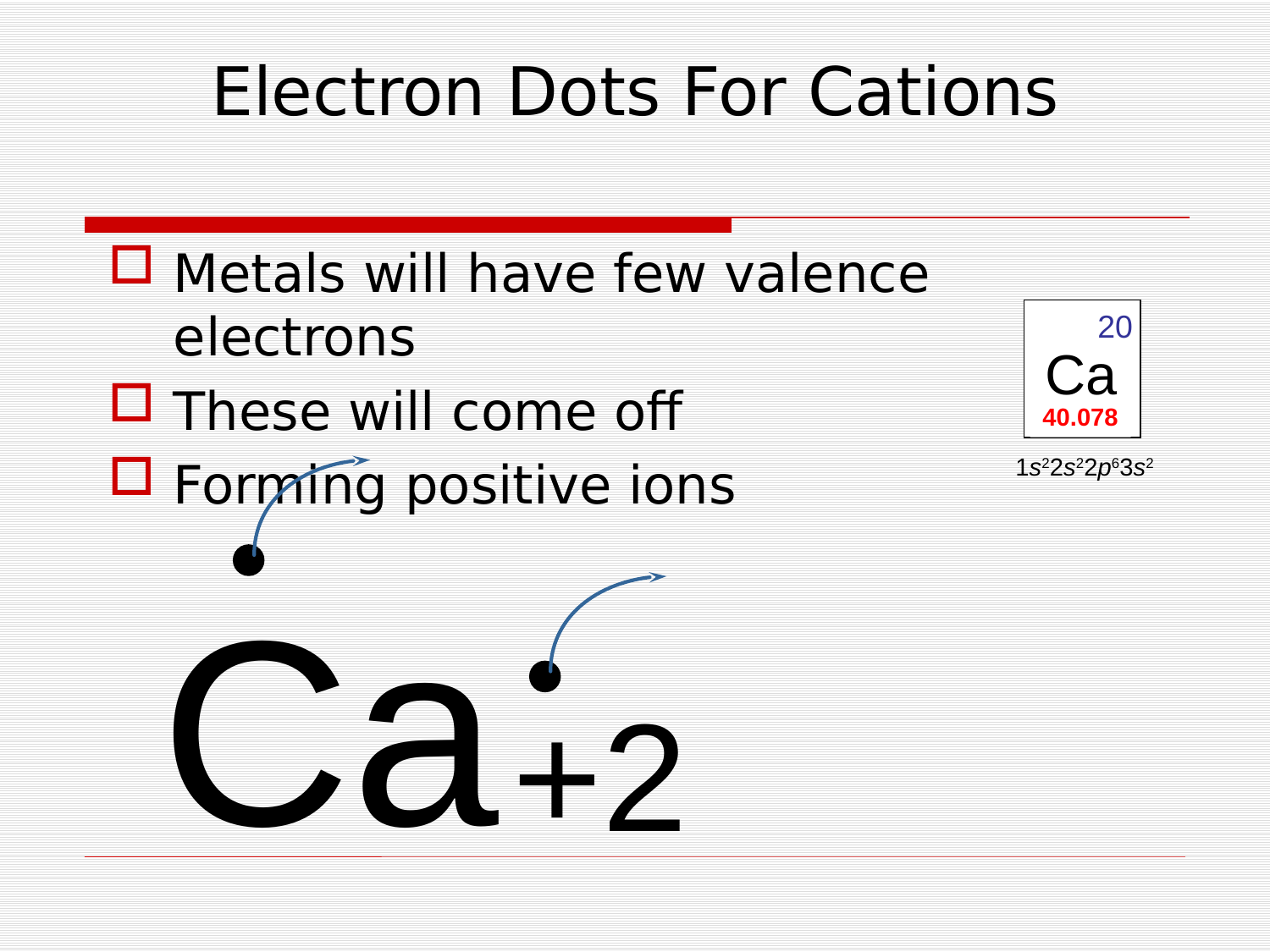

# Electron Dots For Cations
Metals will have few valence electrons
These will come off
Forming positive ions

20
Ca
40.078
1s22s22p63s2

Ca

+2